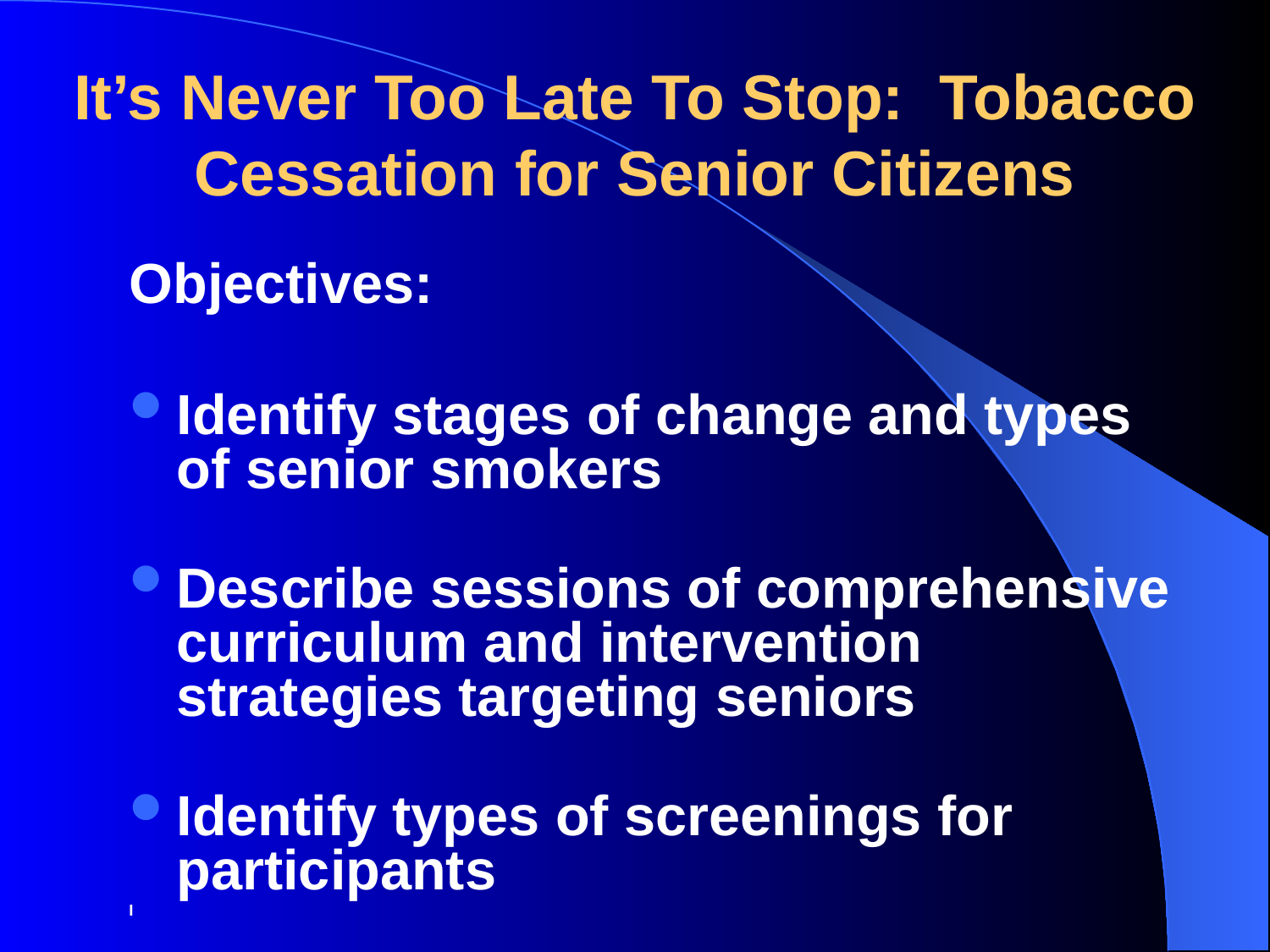

# It’s Never Too Late To Stop:  Tobacco Cessation for Senior Citizens
Objectives:

Identify stages of change and types of senior smokers
Describe sessions of comprehensive curriculum and intervention strategies targeting seniors
Identify types of screenings for participants
I